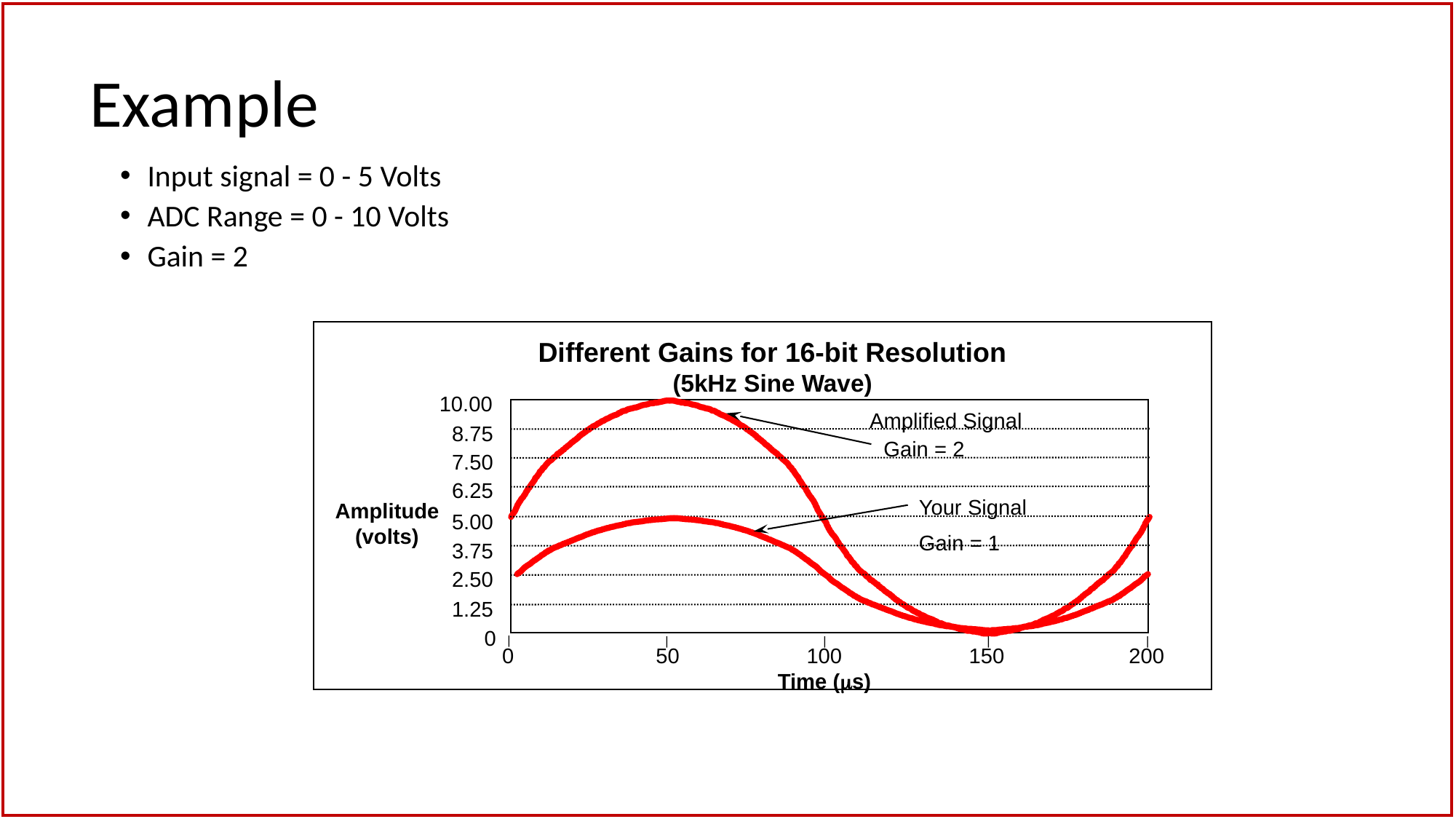

# Example
Input signal = 0 - 5 Volts
ADC Range = 0 - 10 Volts
Gain = 2

Different Gains for 16-bit Resolution
(5kHz Sine Wave)
10.00

8.75

Gain = 2
7.50

6.25

Your Signal
Gain = 1
Amplitude
(volts)
5.00

3.75

2.50

1.25

0
|
|
|
|
|
0
50
100
150
200
Time (μs)
Amplified Signal